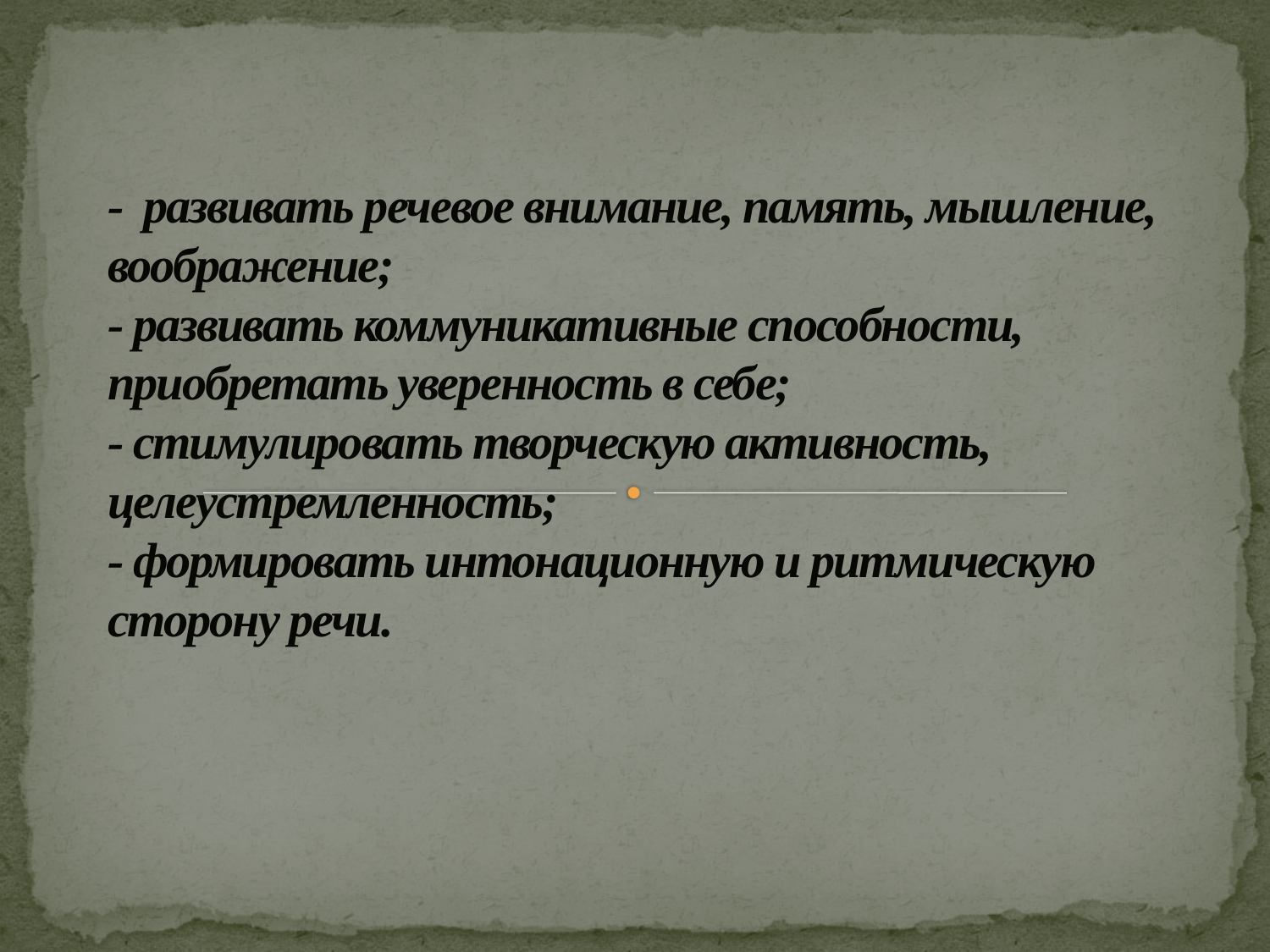

# -  развивать речевое внимание, память, мышление, воображение; - развивать коммуникативные способности, приобретать уверенность в себе; - стимулировать творческую активность, целеустремленность; - формировать интонационную и ритмическую сторону речи.